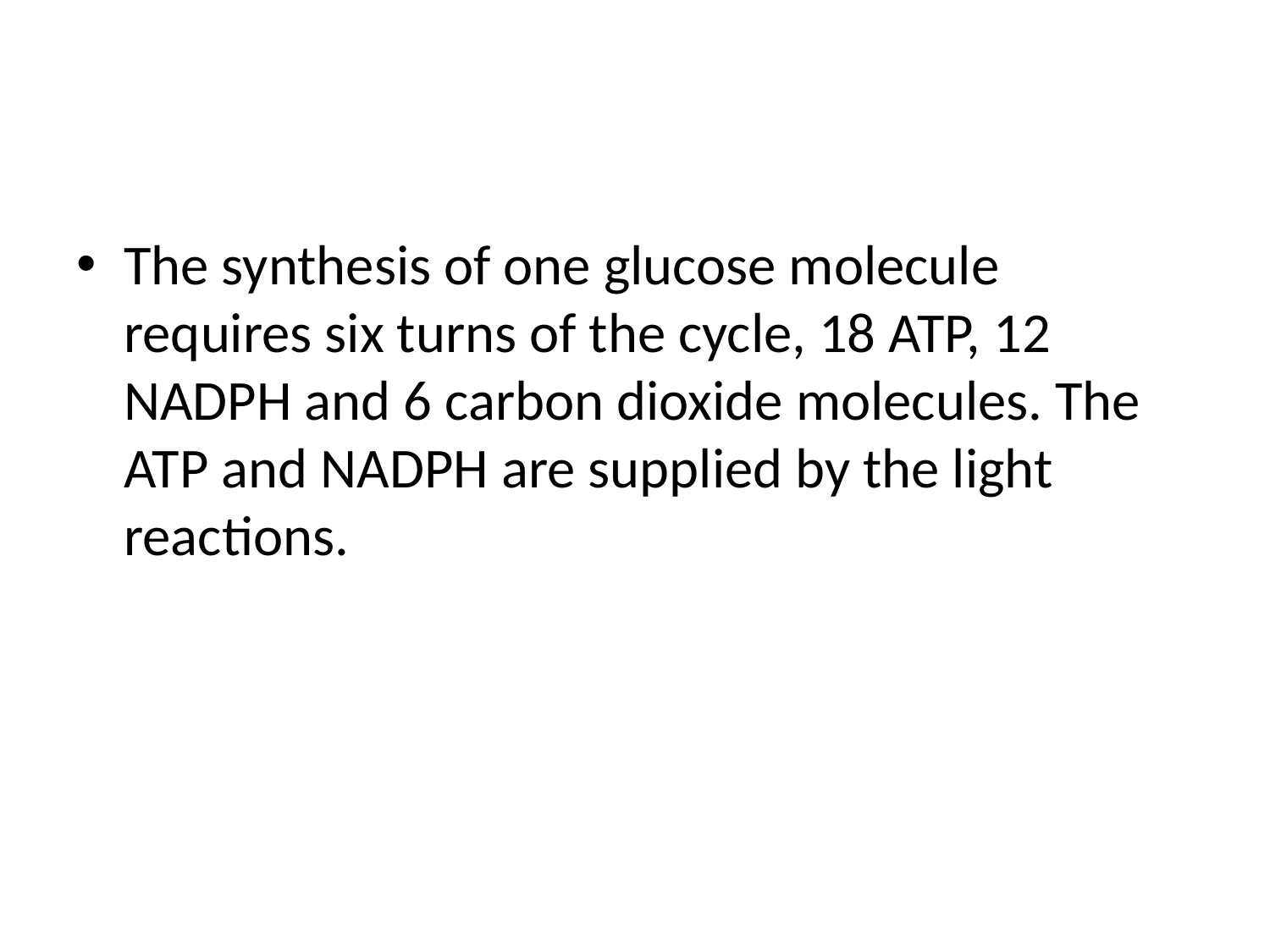

#
The synthesis of one glucose molecule requires six turns of the cycle, 18 ATP, 12 NADPH and 6 carbon dioxide molecules. The ATP and NADPH are supplied by the light reactions.